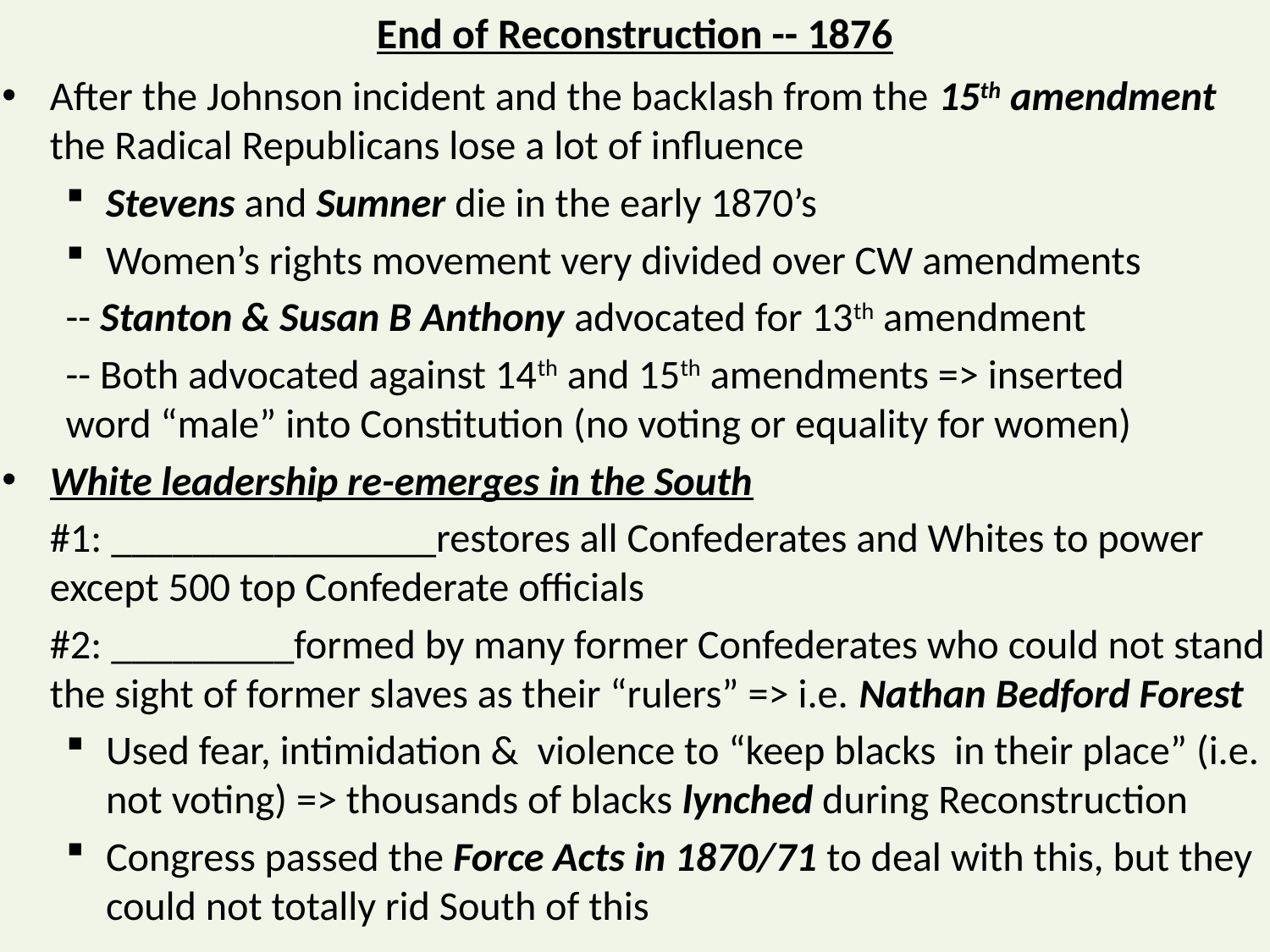

# End of Reconstruction -- 1876
After the Johnson incident and the backlash from the 15th amendment the Radical Republicans lose a lot of influence
Stevens and Sumner die in the early 1870’s
Women’s rights movement very divided over CW amendments
	-- Stanton & Susan B Anthony advocated for 13th amendment
	-- Both advocated against 14th and 15th amendments => inserted 	word “male” into Constitution (no voting or equality for women)
White leadership re-emerges in the South
	#1: ________________restores all Confederates and Whites to power except 500 top Confederate officials
	#2: _________formed by many former Confederates who could not stand the sight of former slaves as their “rulers” => i.e. Nathan Bedford Forest
Used fear, intimidation &  violence to “keep blacks  in their place” (i.e. not voting) => thousands of blacks lynched during Reconstruction
Congress passed the Force Acts in 1870/71 to deal with this, but they could not totally rid South of this